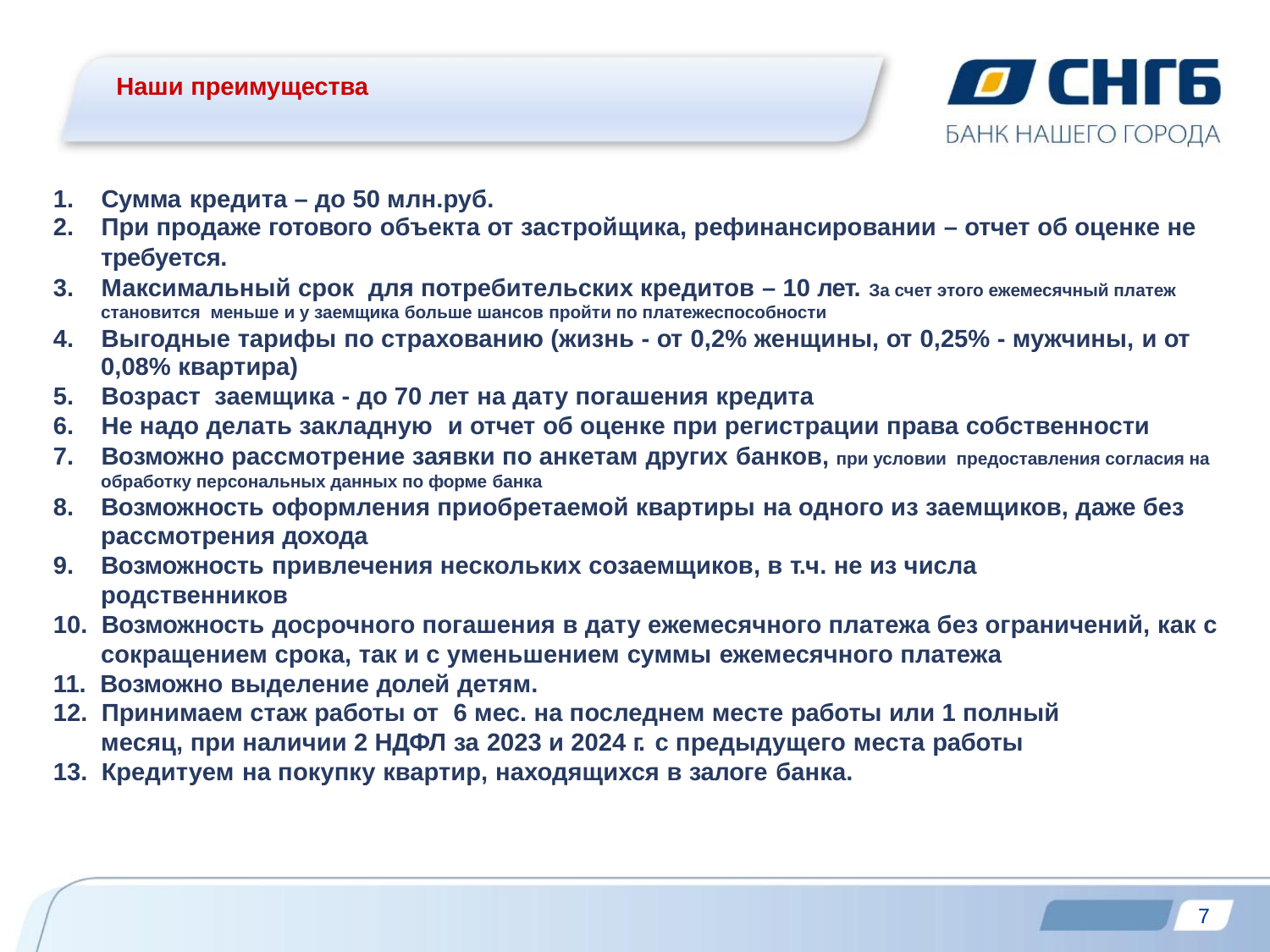

Наши преимущества
1. Сумма кредита – до 50 млн.руб.
2. При продаже готового объекта от застройщика, рефинансировании – отчет об оценке не
требуется.
3. Максимальный срок для потребительских кредитов – 10 лет. За счет этого ежемесячный платеж
становится меньше и у заемщика больше шансов пройти по платежеспособности
4. Выгодные тарифы по страхованию (жизнь - от 0,2% женщины, от 0,25% - мужчины, и от
0,08% квартира)
5. Возраст заемщика - до 70 лет на дату погашения кредита
6. Не надо делать закладную и отчет об оценке при регистрации права собственности
7. Возможно рассмотрение заявки по анкетам других банков, при условии предоставления согласия на
обработку персональных данных по форме банка
8. Возможность оформления приобретаемой квартиры на одного из заемщиков, даже без
рассмотрения дохода
9. Возможность привлечения нескольких созаемщиков, в т.ч. не из числа
родственников
10. Возможность досрочного погашения в дату ежемесячного платежа без ограничений, как с
сокращением срока, так и с уменьшением суммы ежемесячного платежа
11. Возможно выделение долей детям.
12. Принимаем стаж работы от 6 мес. на последнем месте работы или 1 полный
месяц, при наличии 2 НДФЛ за 2023 и 2024 г. с предыдущего места работы
13. Кредитуем на покупку квартир, находящихся в залоге банка.
7